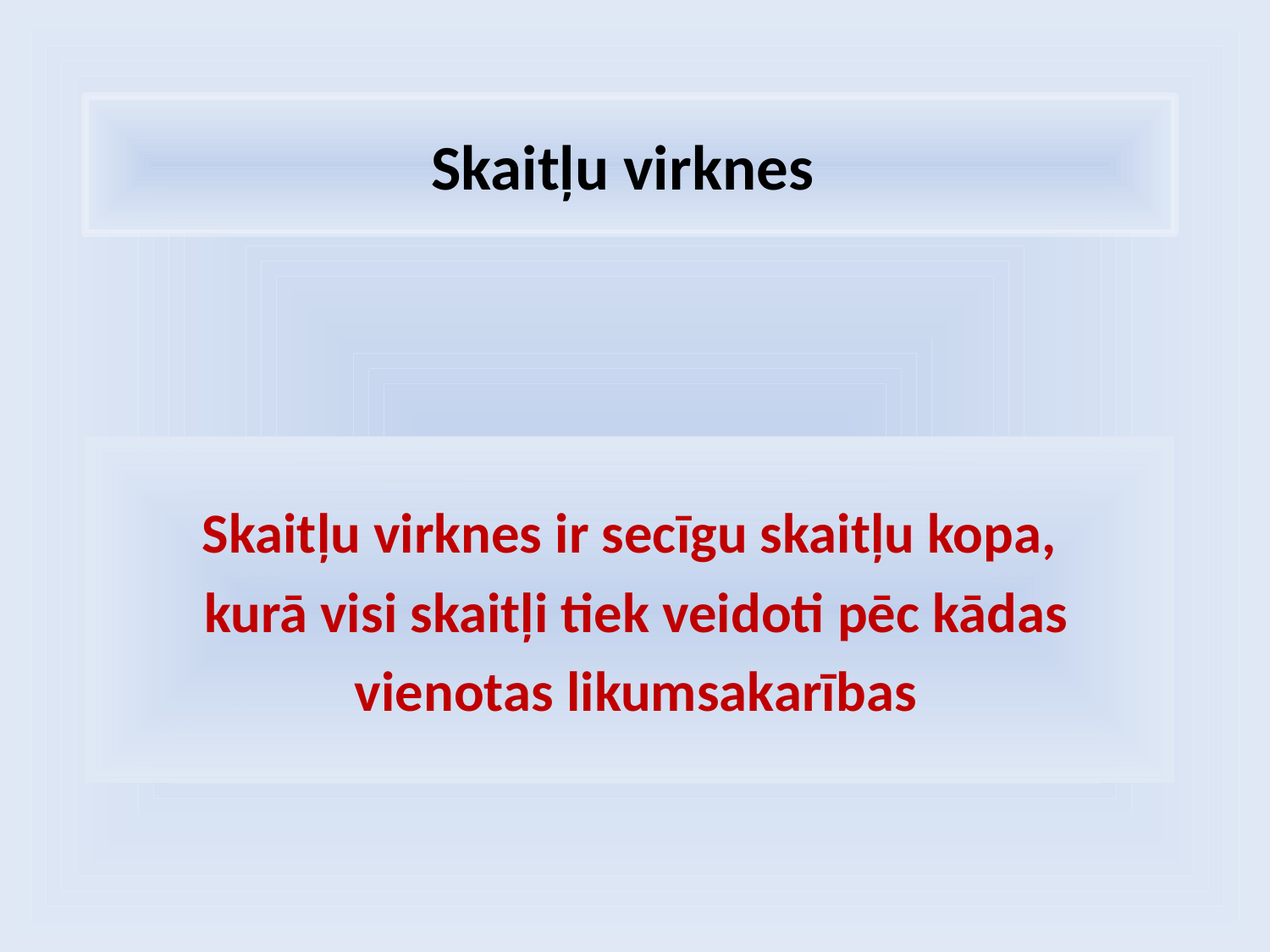

# Skaitļu virknes
Skaitļu virknes ir secīgu skaitļu kopa,
 kurā visi skaitļi tiek veidoti pēc kādas
 vienotas likumsakarības